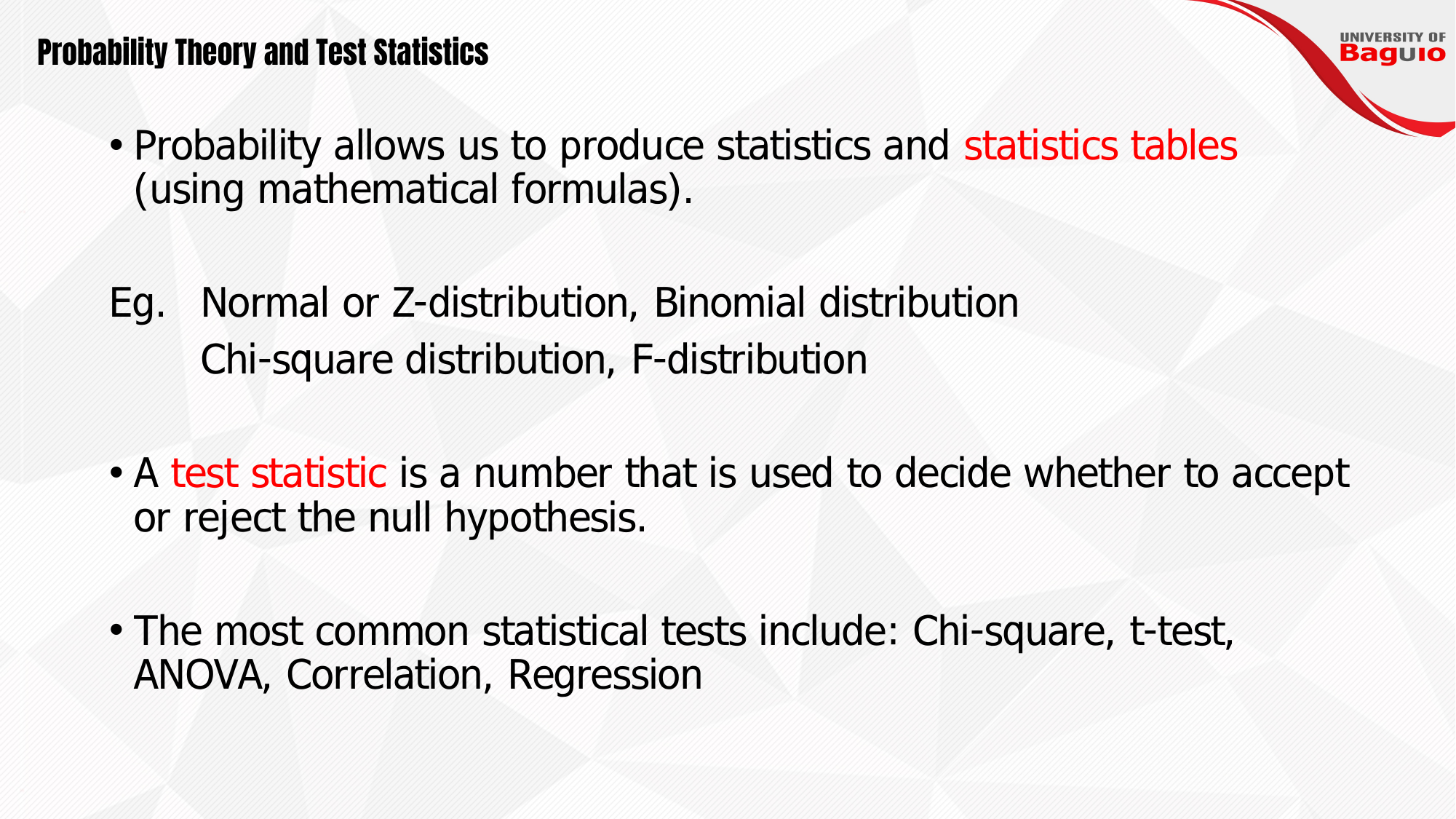

# Probability Theory and Test Statistics
Probability allows us to produce statistics and statistics tables (using mathematical formulas).

Eg. 	Normal or Z-distribution, Binomial distribution
	Chi-square distribution, F-distribution

A test statistic is a number that is used to decide whether to accept or reject the null hypothesis.

The most common statistical tests include: Chi-square, t-test, ANOVA, Correlation, Regression